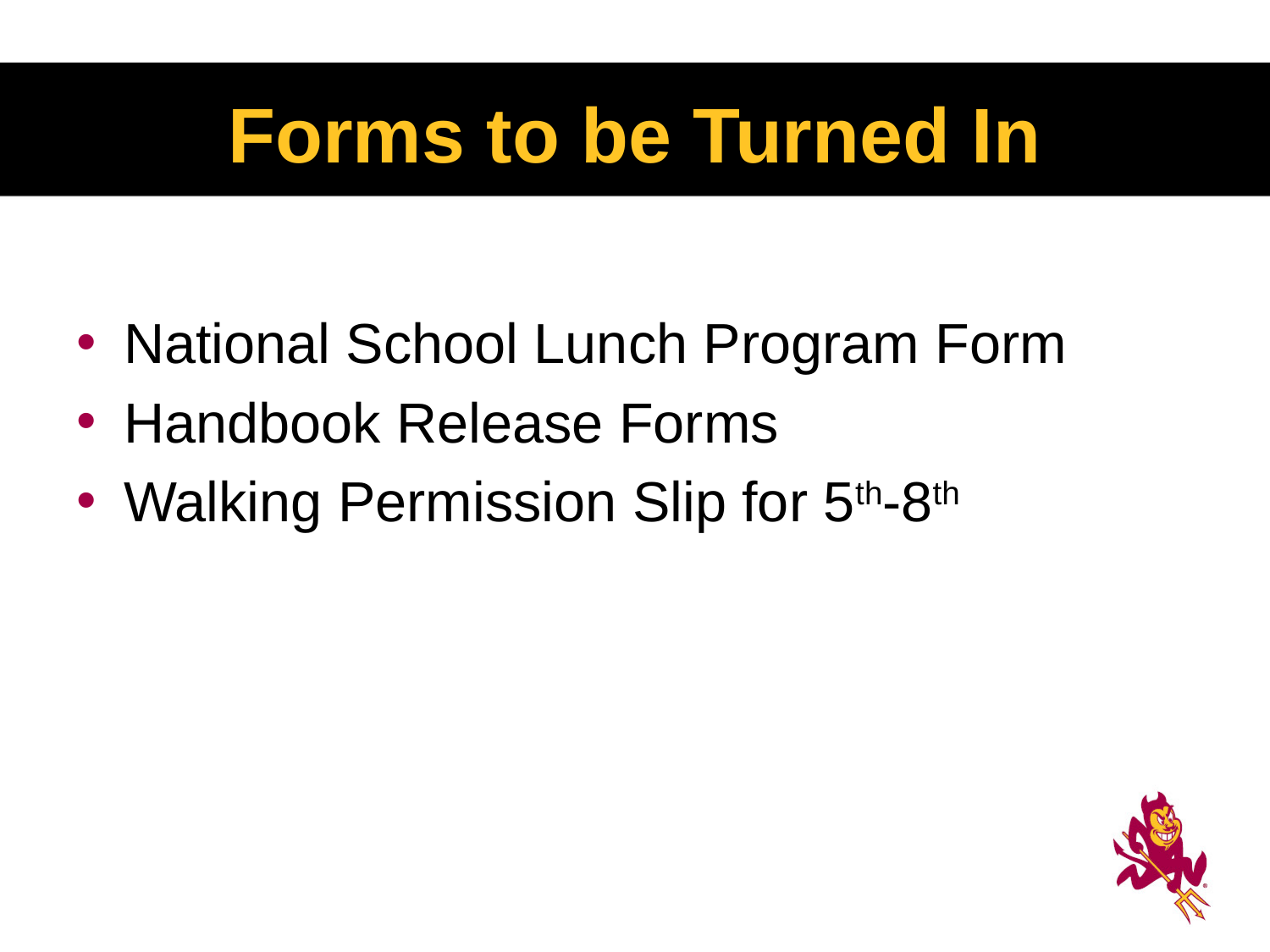

# Forms to be Turned In

National School Lunch Program Form
Handbook Release Forms
Walking Permission Slip for 5th-8th